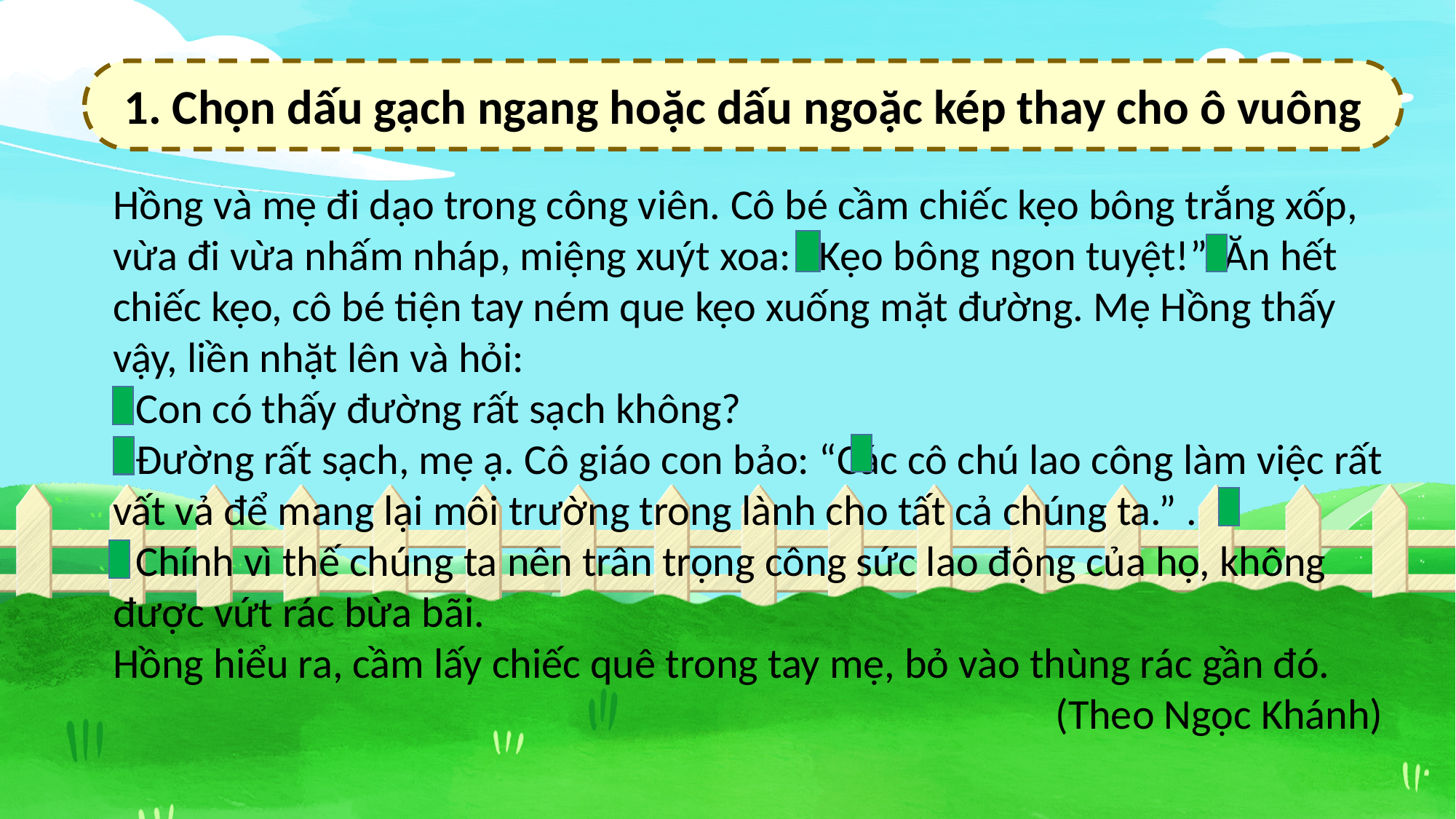

1. Chọn dấu gạch ngang hoặc dấu ngoặc kép thay cho ô vuông
Hồng và mẹ đi dạo trong công viên. Cô bé cầm chiếc kẹo bông trắng xốp, vừa đi vừa nhấm nháp, miệng xuýt xoa: “Kẹo bông ngon tuyệt!”. Ăn hết chiếc kẹo, cô bé tiện tay ném que kẹo xuống mặt đường. Mẹ Hồng thấy vậy, liền nhặt lên và hỏi:
- Con có thấy đường rất sạch không?
- Đường rất sạch, mẹ ạ. Cô giáo con bảo: “Các cô chú lao công làm việc rất vất vả để mang lại môi trường trong lành cho tất cả chúng ta.” .
- Chính vì thế chúng ta nên trân trọng công sức lao động của họ, không được vứt rác bừa bãi.
Hồng hiểu ra, cầm lấy chiếc quê trong tay mẹ, bỏ vào thùng rác gần đó.
 (Theo Ngọc Khánh)